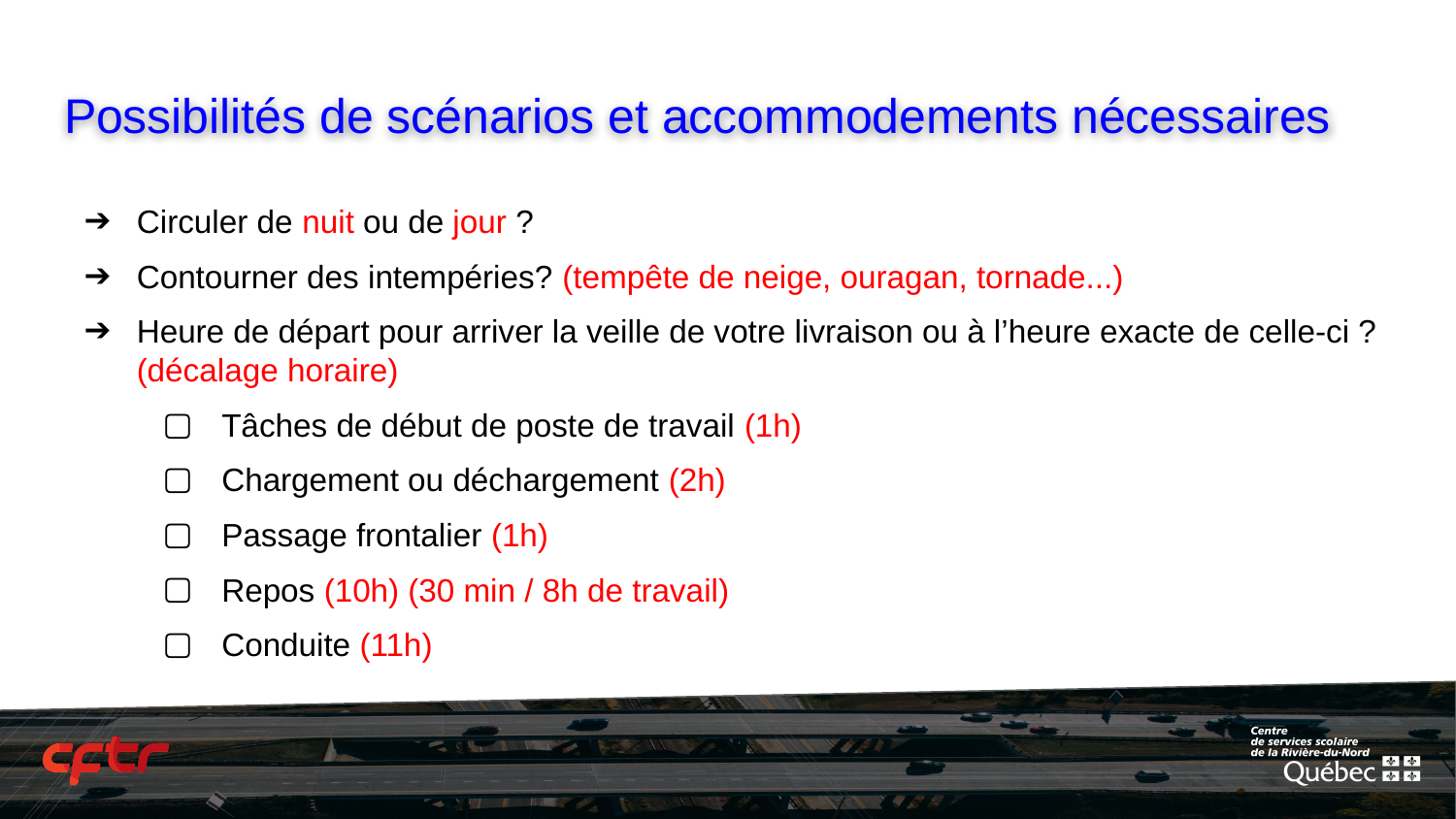

# Possibilités de scénarios et accommodements nécessaires
Circuler de nuit ou de jour ?
Contourner des intempéries? (tempête de neige, ouragan, tornade...)
Heure de départ pour arriver la veille de votre livraison ou à l’heure exacte de celle-ci ? (décalage horaire)
Tâches de début de poste de travail (1h)
Chargement ou déchargement (2h)
Passage frontalier (1h)
Repos (10h) (30 min / 8h de travail)
Conduite (11h)